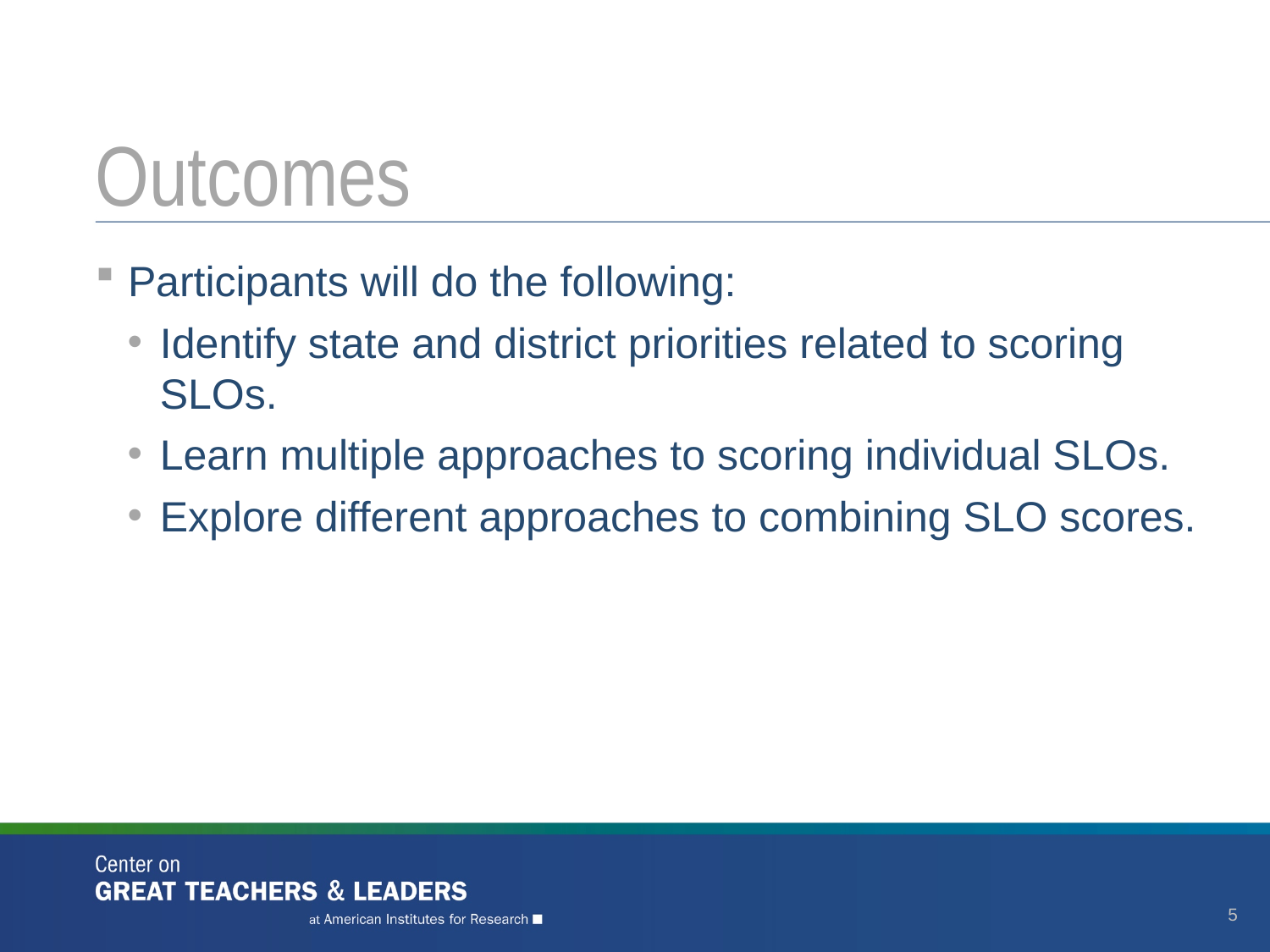

# Outcomes
Participants will do the following:
Identify state and district priorities related to scoring SLOs.
Learn multiple approaches to scoring individual SLOs.
Explore different approaches to combining SLO scores.

5